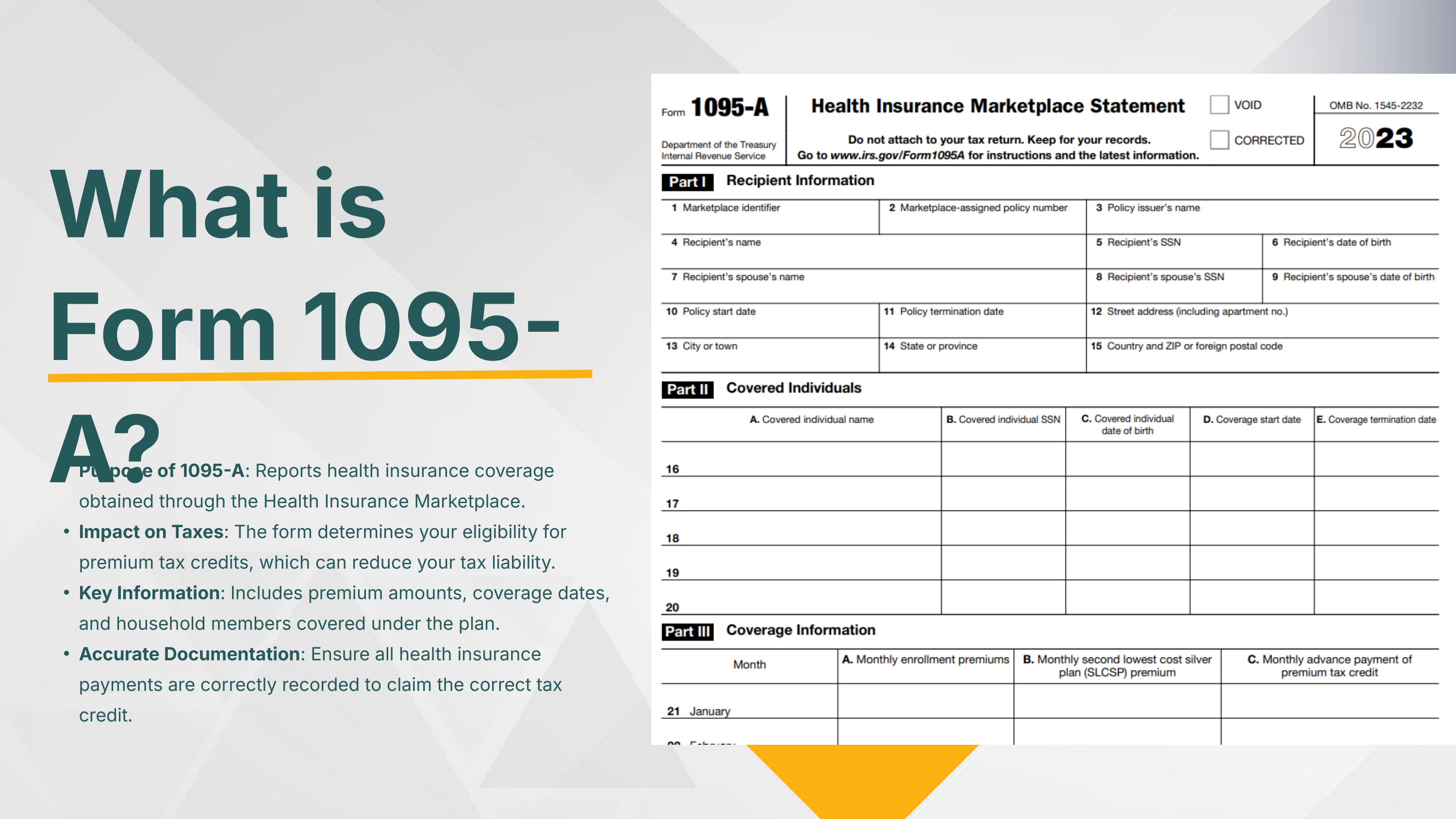

What is Form 1095-A?
Purpose of 1095-A: Reports health insurance coverage obtained through the Health Insurance Marketplace.
Impact on Taxes: The form determines your eligibility for premium tax credits, which can reduce your tax liability.
Key Information: Includes premium amounts, coverage dates, and household members covered under the plan.
Accurate Documentation: Ensure all health insurance payments are correctly recorded to claim the correct tax credit.